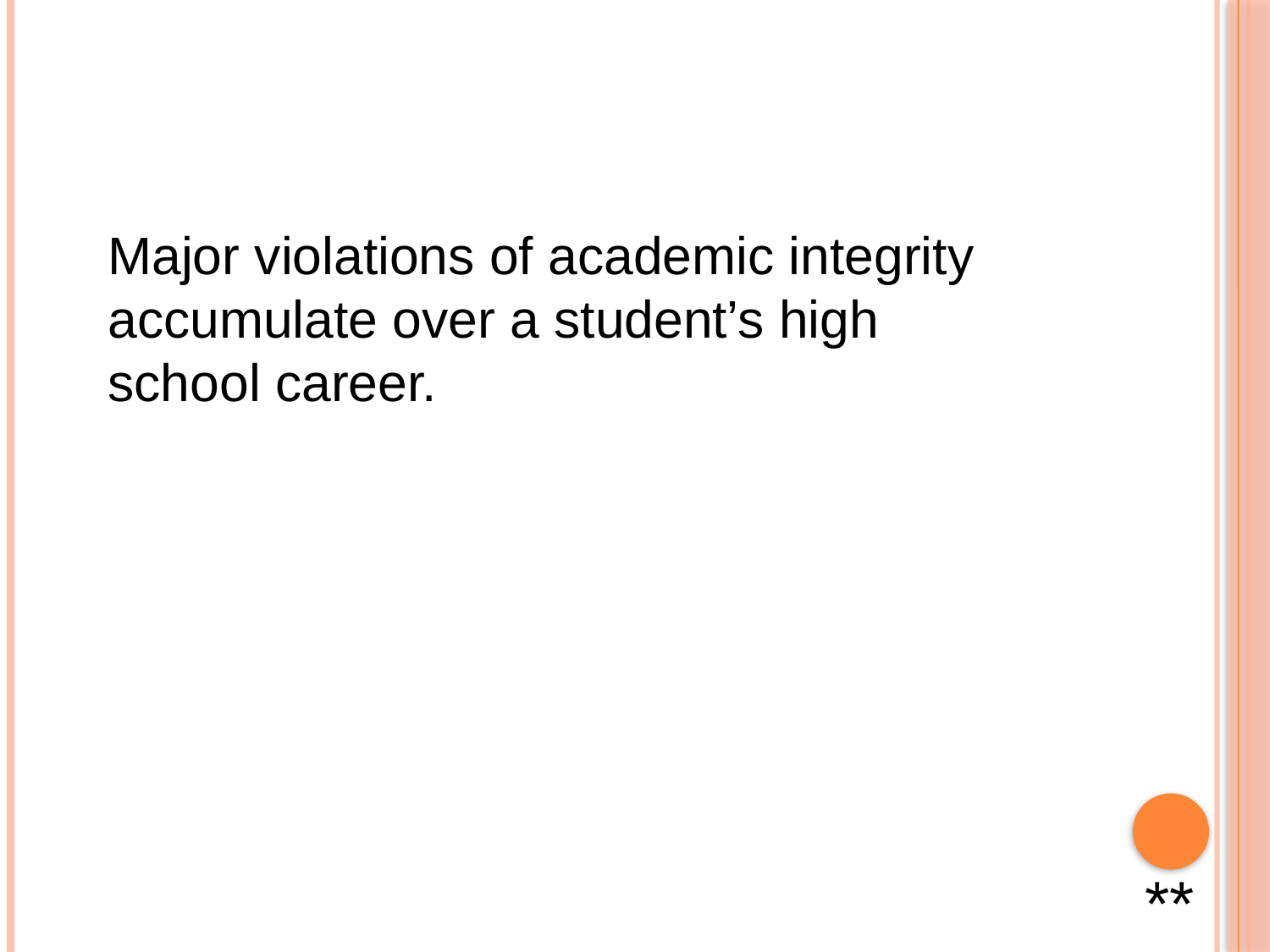

Major violations of academic integrity accumulate over a student’s high school career.
**